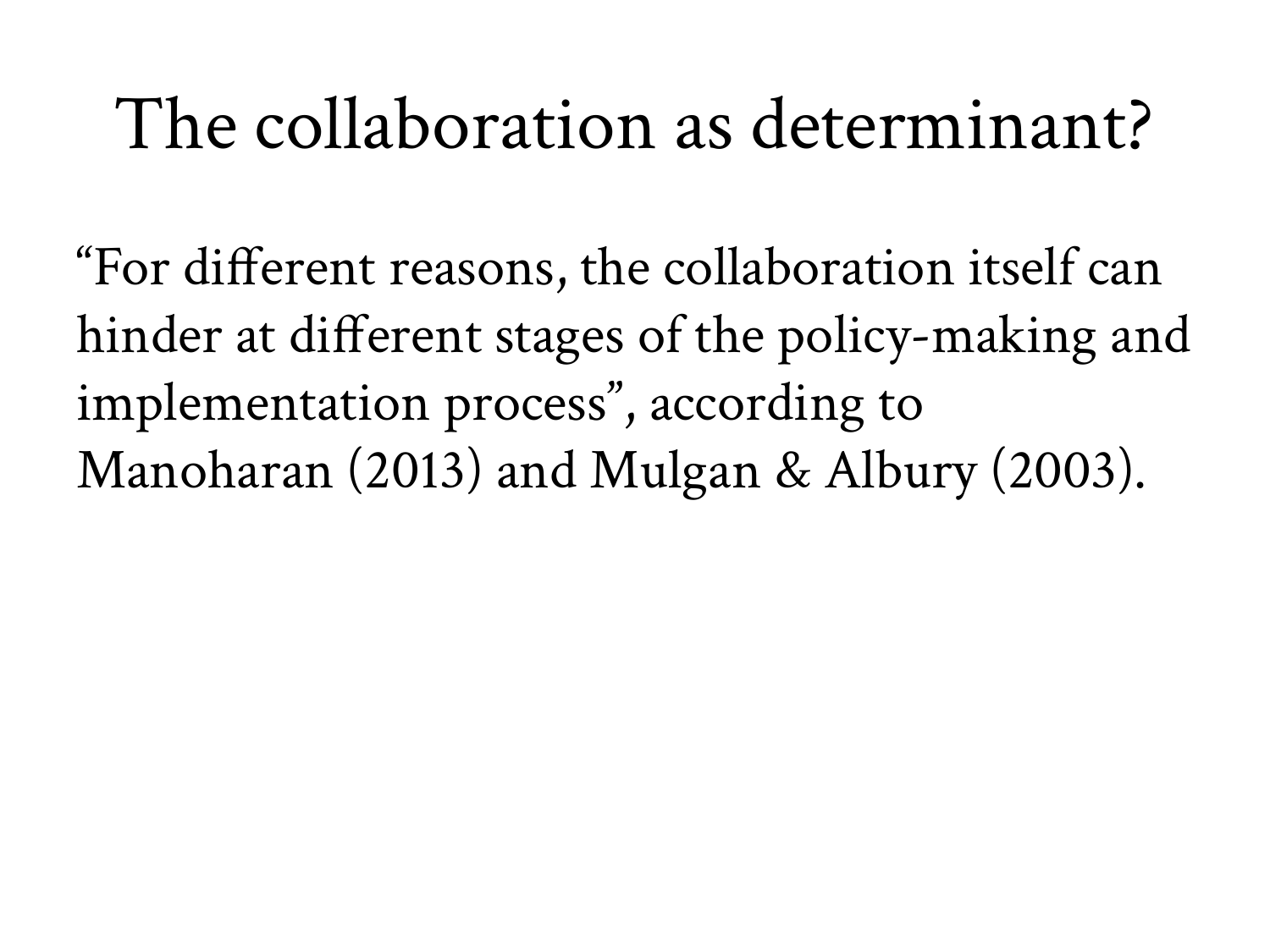

# The collaboration as determinant?
“For different reasons, the collaboration itself can hinder at different stages of the policy-making and implementation process”, according to Manoharan (2013) and Mulgan & Albury (2003).